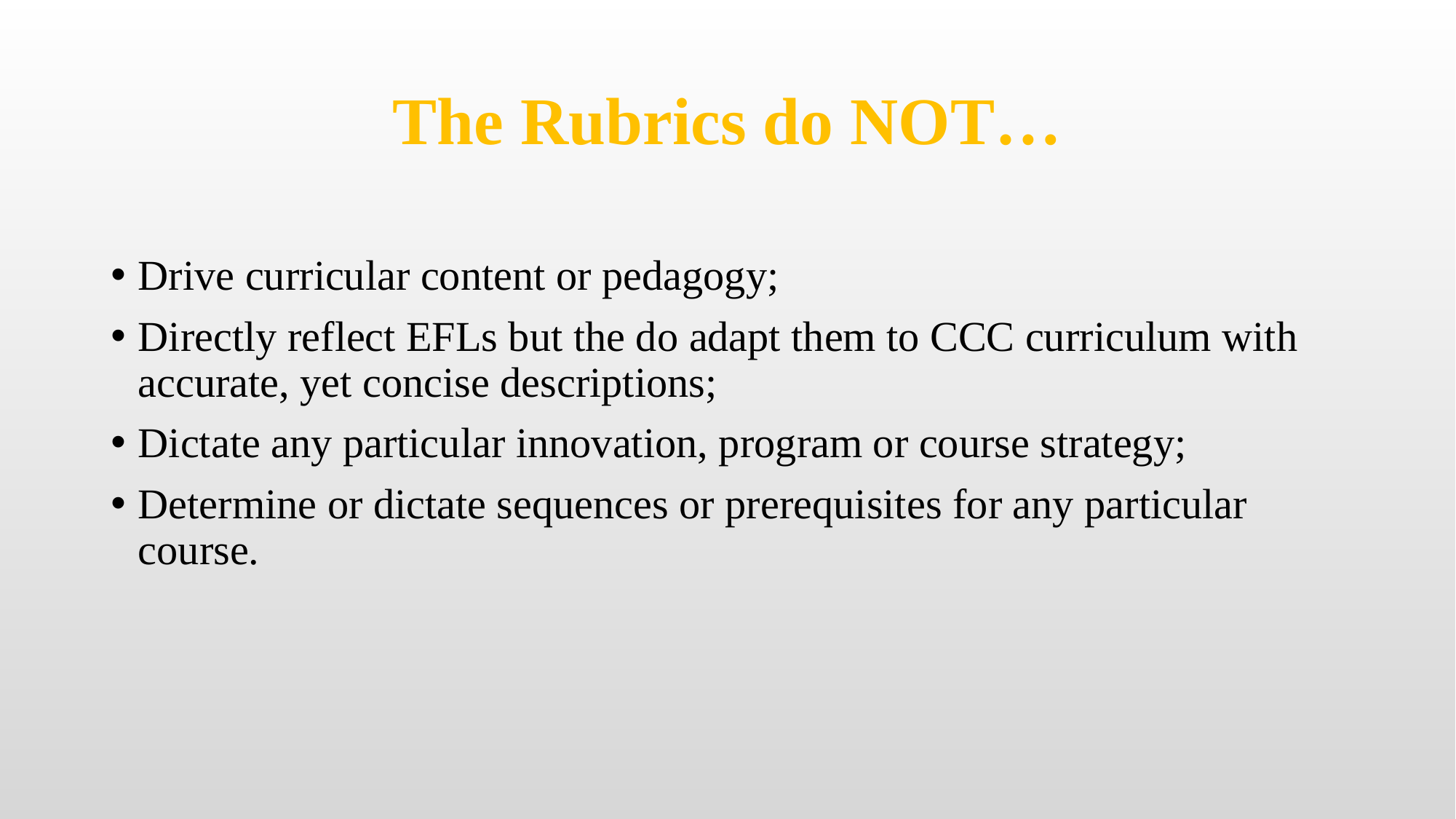

# The Rubrics do NOT…

Drive curricular content or pedagogy;
Directly reflect EFLs but the do adapt them to CCC curriculum with accurate, yet concise descriptions;
Dictate any particular innovation, program or course strategy;
Determine or dictate sequences or prerequisites for any particular course.